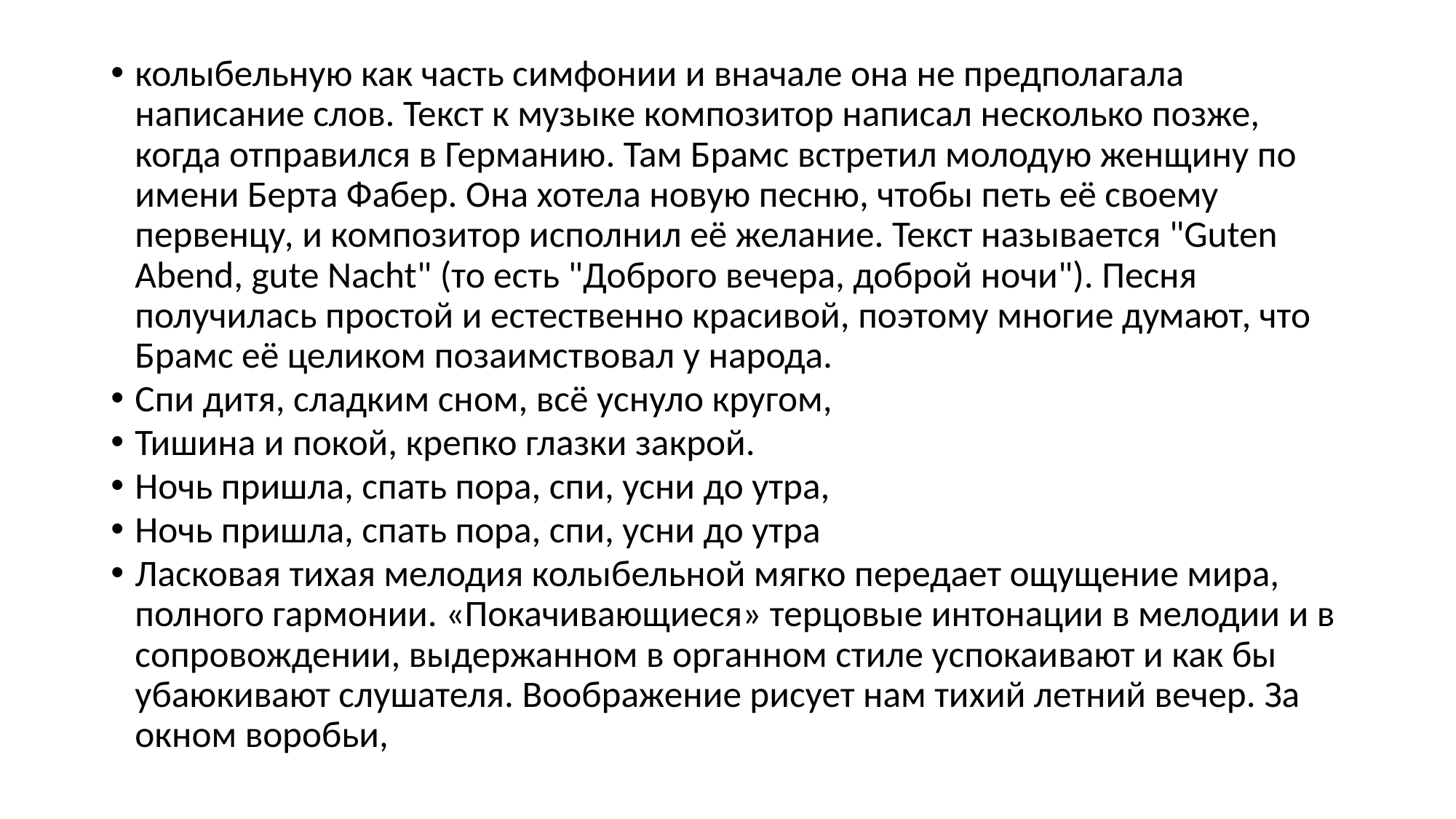

колыбельную как часть симфонии и вначале она не предполагала написание слов. Текст к музыке композитор написал несколько позже, когда отправился в Германию. Там Брамс встретил молодую женщину по имени Берта Фабер. Она хотела новую песню, чтобы петь её своему первенцу, и композитор исполнил её желание. Текст называется "Guten Abend, gute Nacht" (то есть "Доброго вечера, доброй ночи"). Песня получилась простой и естественно красивой, поэтому многие думают, что Брамс её целиком позаимствовал у народа.
Спи дитя, сладким сном, всё уснуло кругом,
Тишина и покой, крепко глазки закрой.
Ночь пришла, спать пора, спи, усни до утра,
Ночь пришла, спать пора, спи, усни до утра
Ласковая тихая мелодия колыбельной мягко передает ощущение мира, полного гармонии. «Покачивающиеся» терцовые интонации в мелодии и в сопровождении, выдержанном в органном стиле успокаивают и как бы убаюкивают слушателя. Воображение рисует нам тихий летний вечер. За окном воробьи,